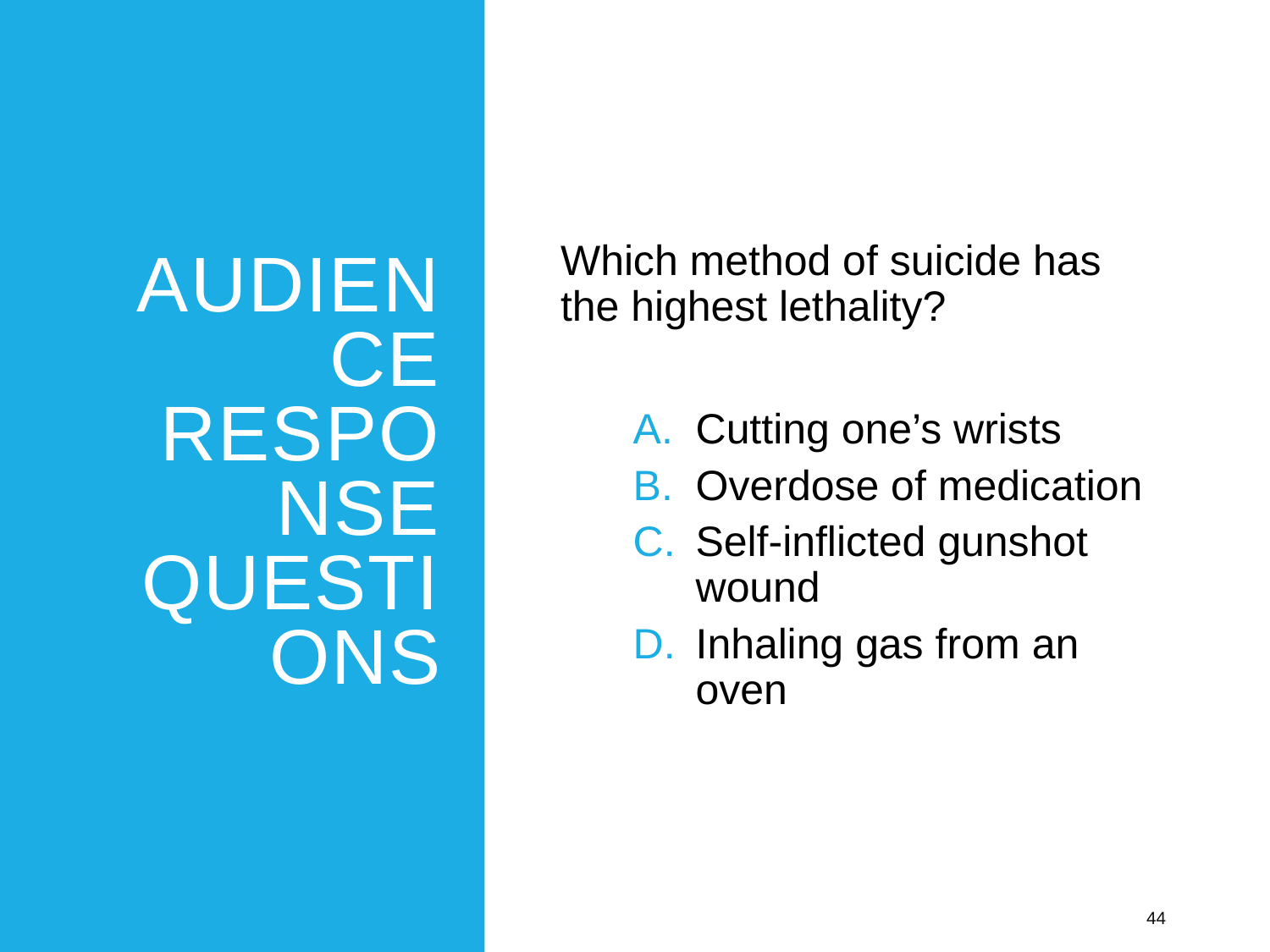

# Audience Response Questions
Which method of suicide has the highest lethality?

Cutting one’s wrists
Overdose of medication
Self-inflicted gunshot wound
Inhaling gas from an oven
 44